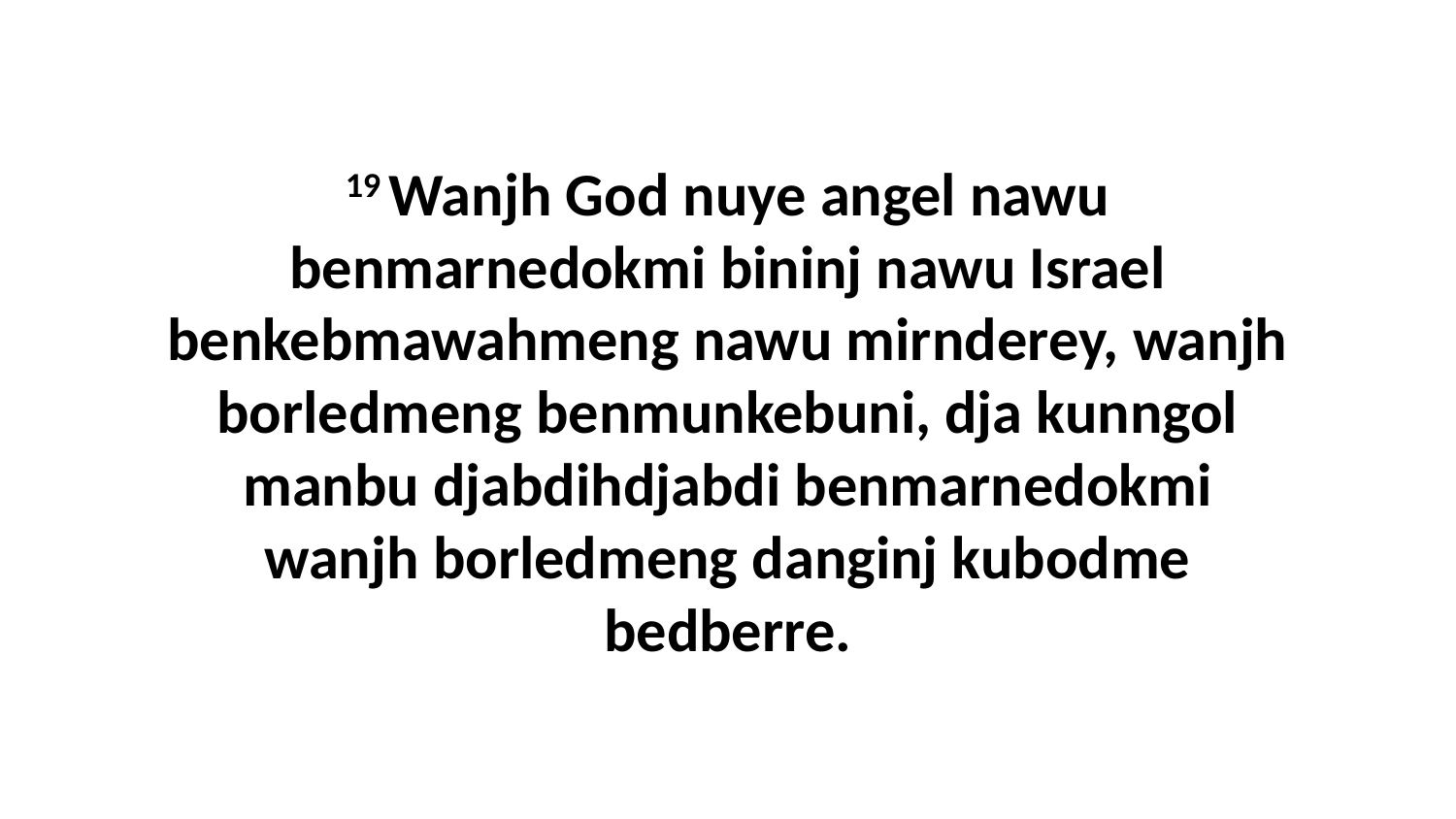

19 Wanjh God nuye angel nawu benmarnedokmi bininj nawu Israel benkebmawahmeng nawu mirnderey, wanjh borledmeng benmunkebuni, dja kunngol manbu djabdihdjabdi benmarnedokmi wanjh borledmeng danginj kubodme bedberre.